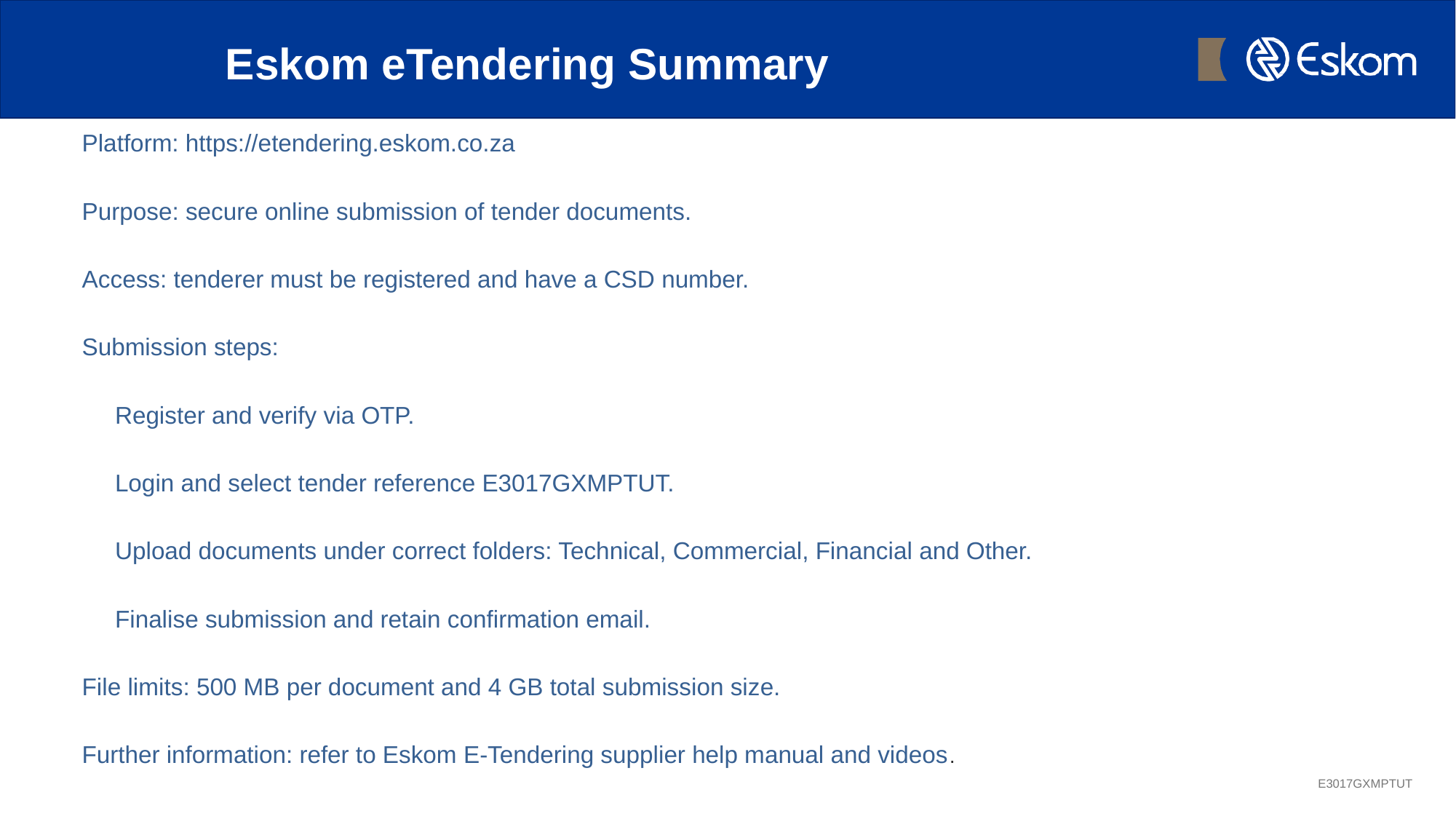

Eskom eTendering Summary
Platform: https://etendering.eskom.co.za

Purpose: secure online submission of tender documents.

Access: tenderer must be registered and have a CSD number.

Submission steps:

Register and verify via OTP.

Login and select tender reference E3017GXMPTUT.

Upload documents under correct folders: Technical, Commercial, Financial and Other.

Finalise submission and retain confirmation email.

File limits: 500 MB per document and 4 GB total submission size.

Further information: refer to Eskom E-Tendering supplier help manual and videos.
E3017GXMPTUT